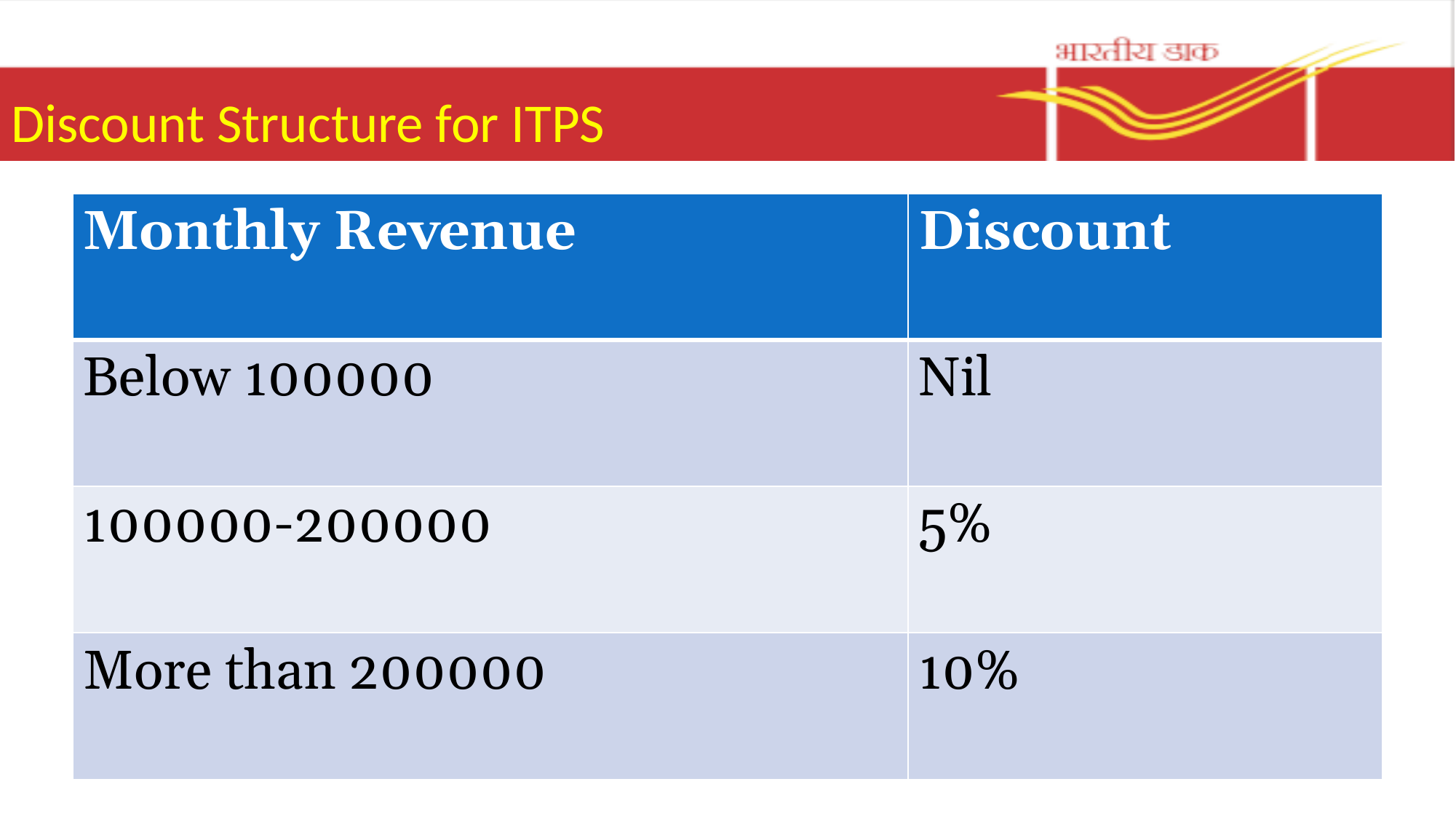

# Discount Structure for ITPS
| Monthly Revenue | Discount |
| --- | --- |
| Below 100000 | Nil |
| 100000-200000 | 5% |
| More than 200000 | 10% |